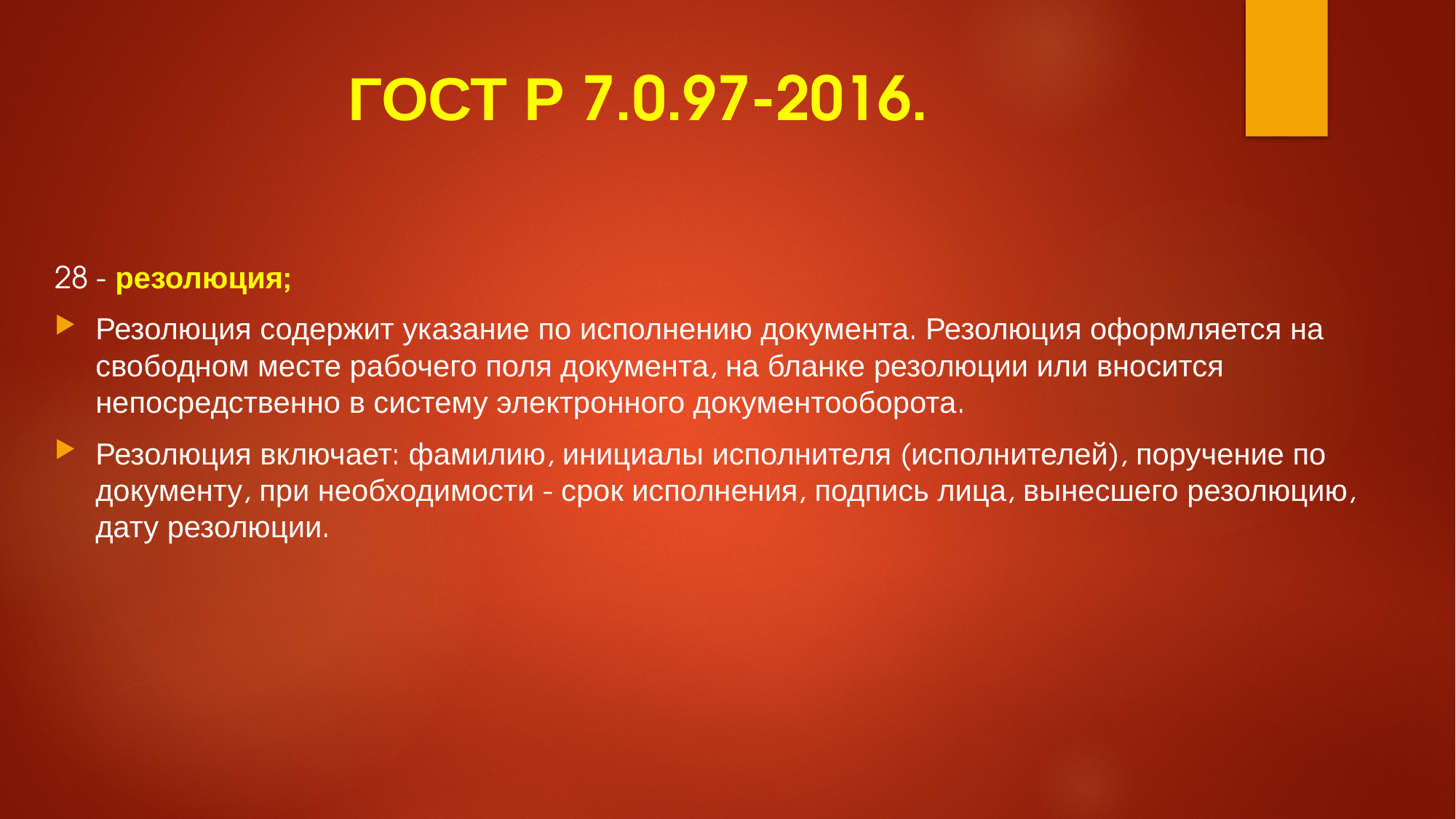

# ГОСТ Р 7.0.97-2016.
28 - резолюция;
Резолюция содержит указание по исполнению документа. Резолюция оформляется на свободном месте рабочего поля документа, на бланке резолюции или вносится непосредственно в систему электронного документооборота.
Резолюция включает: фамилию, инициалы исполнителя (исполнителей), поручение по документу, при необходимости - срок исполнения, подпись лица, вынесшего резолюцию, дату резолюции.